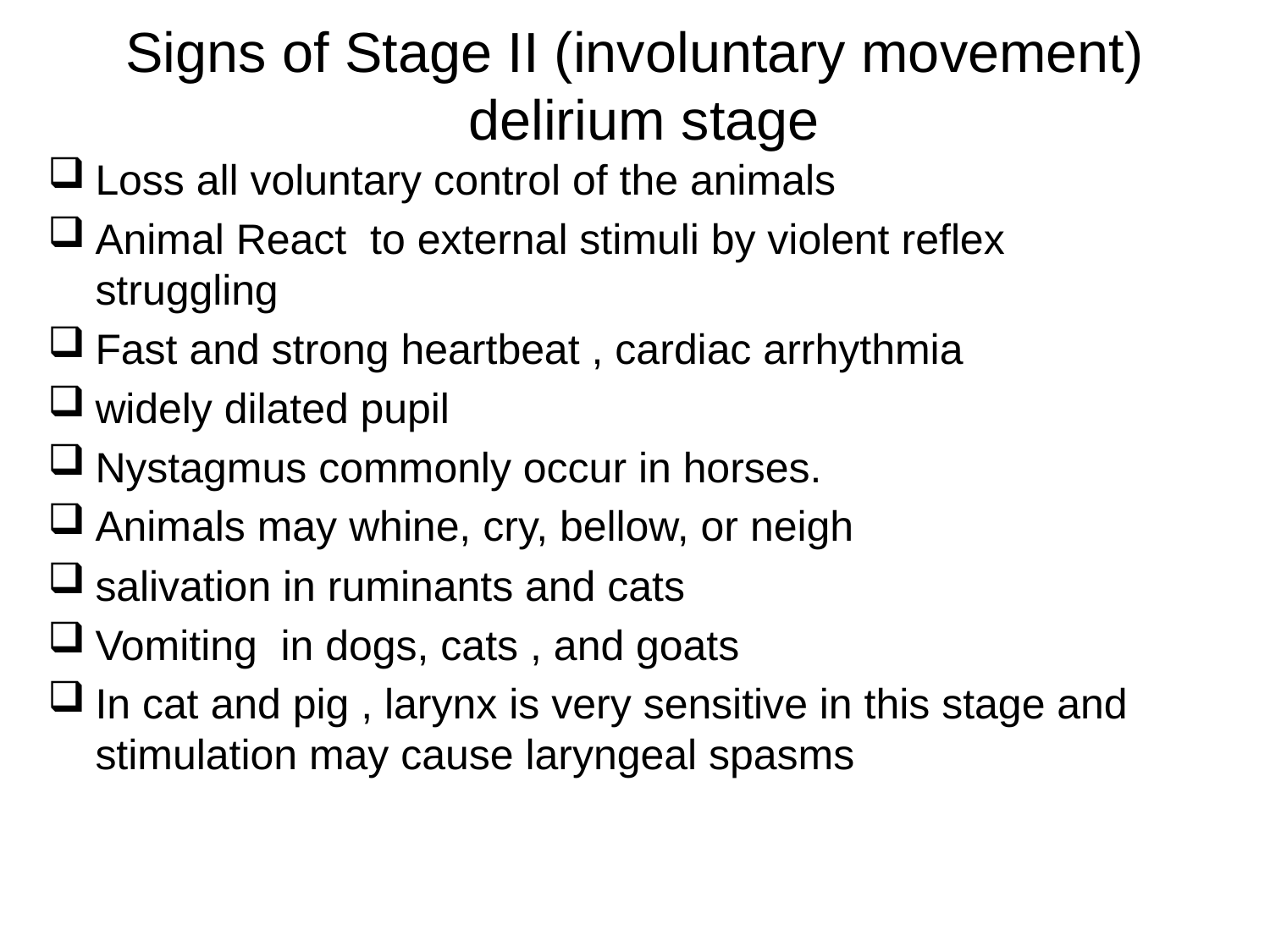

# Signs of Stage II (involuntary movement) delirium stage
Loss all voluntary control of the animals
Animal React  to external stimuli by violent reflex struggling
Fast and strong heartbeat , cardiac arrhythmia
widely dilated pupil
Nystagmus commonly occur in horses.
Animals may whine, cry, bellow, or neigh
salivation in ruminants and cats
Vomiting  in dogs, cats , and goats
In cat and pig , larynx is very sensitive in this stage and stimulation may cause laryngeal spasms